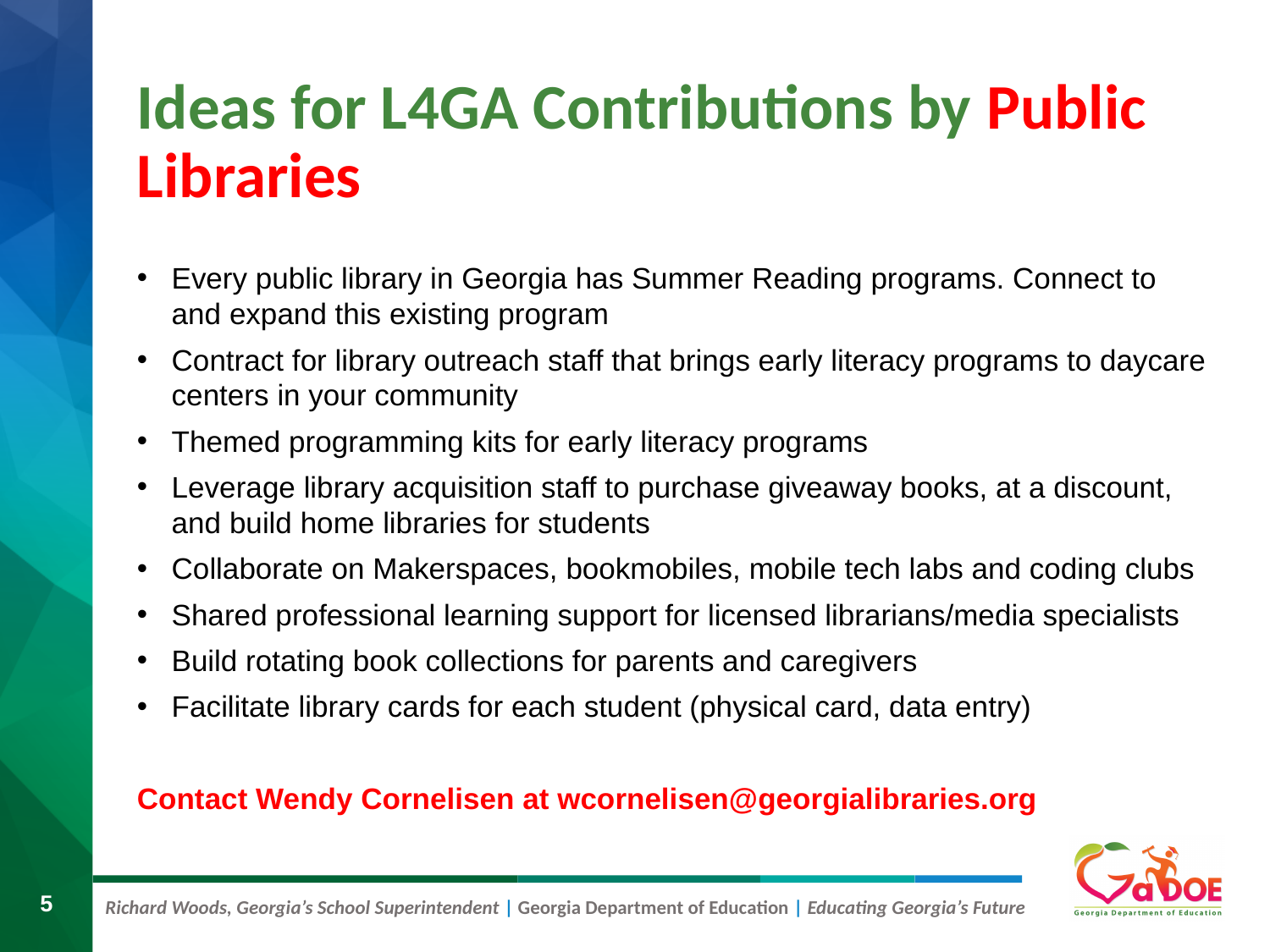

# Ideas for L4GA Contributions by Public Libraries
Every public library in Georgia has Summer Reading programs. Connect to and expand this existing program
Contract for library outreach staff that brings early literacy programs to daycare centers in your community
Themed programming kits for early literacy programs
Leverage library acquisition staff to purchase giveaway books, at a discount, and build home libraries for students
Collaborate on Makerspaces, bookmobiles, mobile tech labs and coding clubs
Shared professional learning support for licensed librarians/media specialists
Build rotating book collections for parents and caregivers
Facilitate library cards for each student (physical card, data entry)

Contact Wendy Cornelisen at wcornelisen@georgialibraries.org